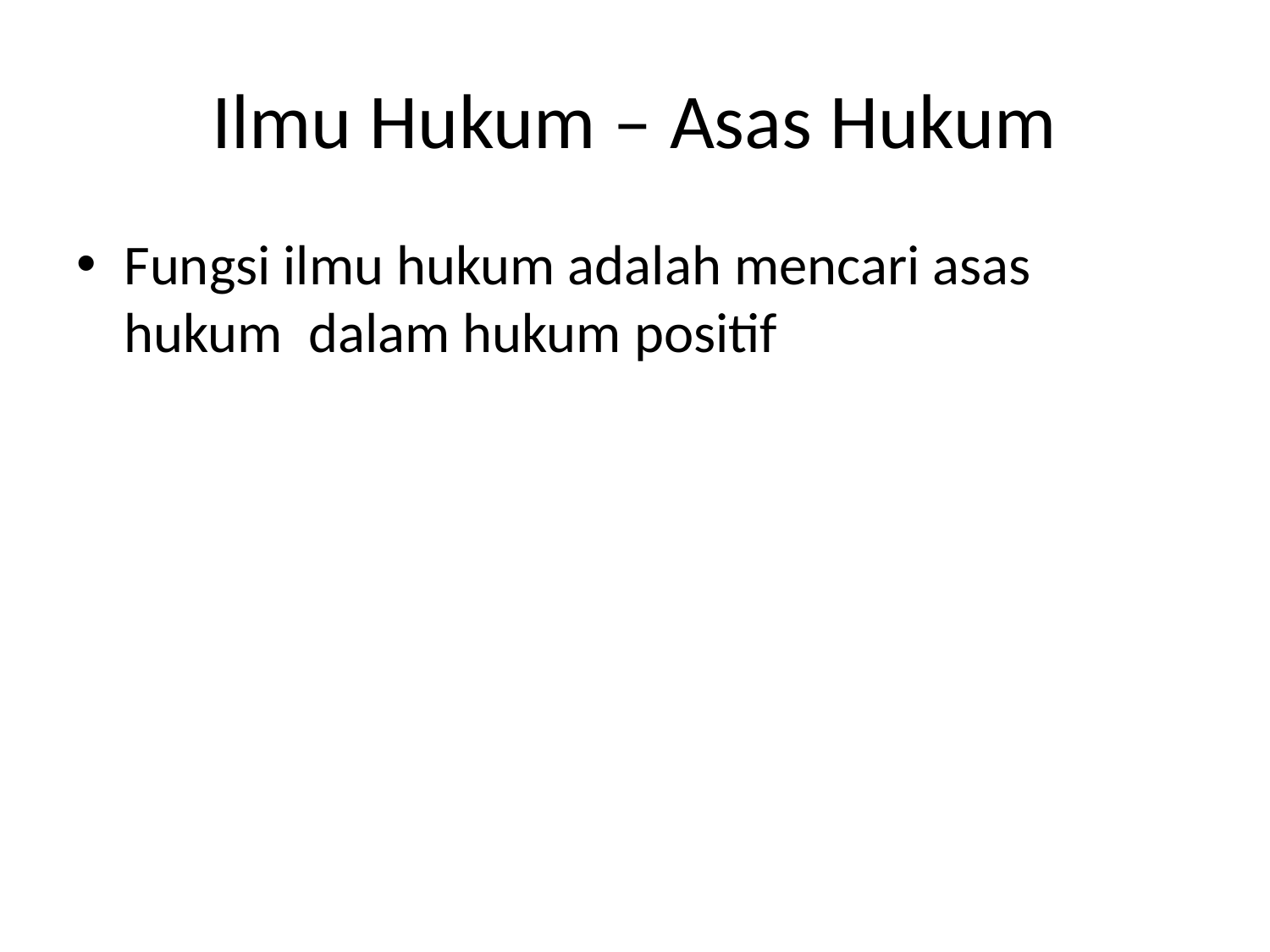

# Ilmu Hukum – Asas Hukum
Fungsi ilmu hukum adalah mencari asas hukum  dalam hukum positif